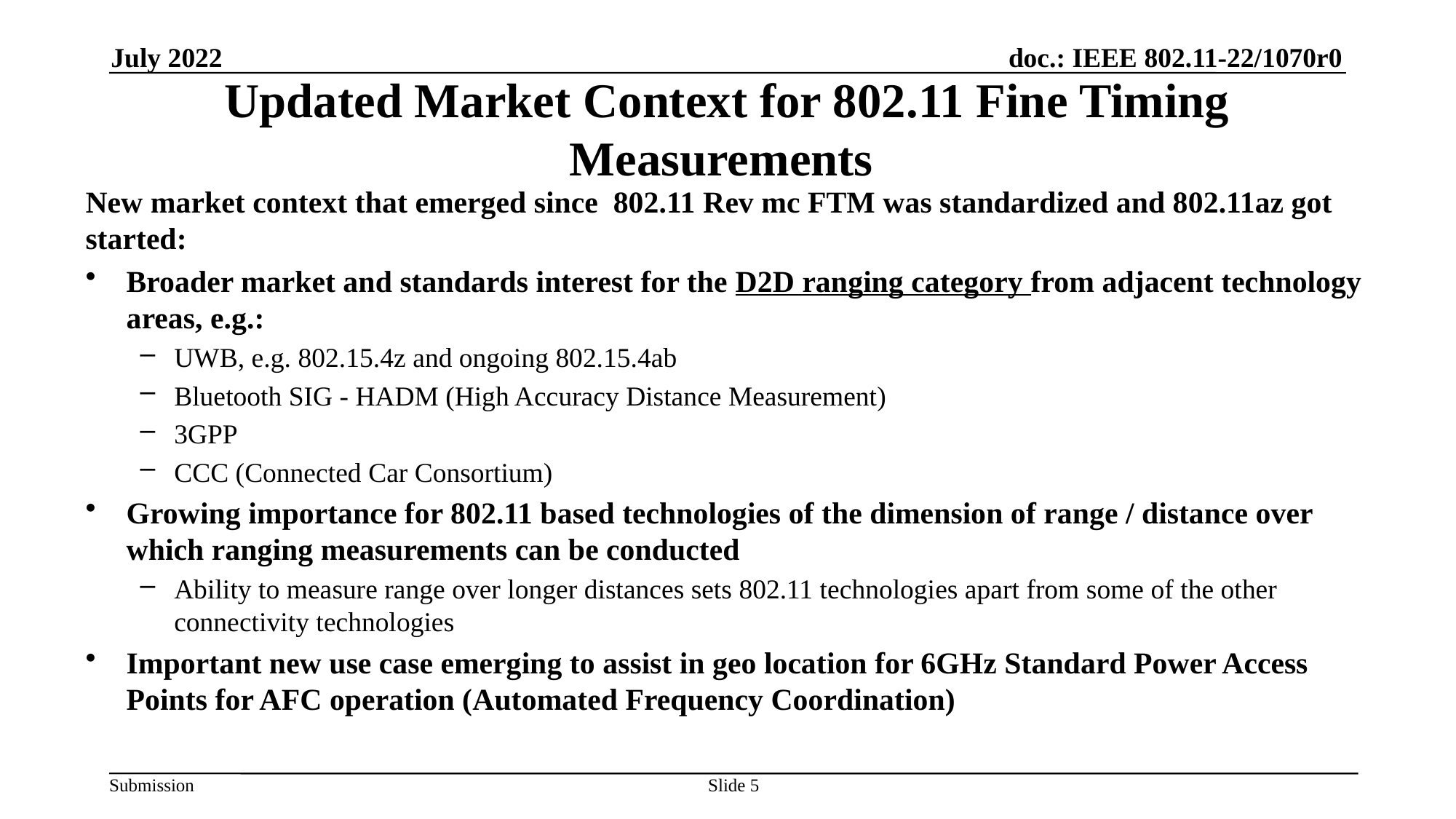

July 2022
# Updated Market Context for 802.11 Fine Timing Measurements
New market context that emerged since  802.11 Rev mc FTM was standardized and 802.11az got started:
Broader market and standards interest for the D2D ranging category from adjacent technology areas, e.g.:
UWB, e.g. 802.15.4z and ongoing 802.15.4ab
Bluetooth SIG - HADM (High Accuracy Distance Measurement)
3GPP
CCC (Connected Car Consortium)
Growing importance for 802.11 based technologies of the dimension of range / distance over which ranging measurements can be conducted
Ability to measure range over longer distances sets 802.11 technologies apart from some of the other connectivity technologies
Important new use case emerging to assist in geo location for 6GHz Standard Power Access Points for AFC operation (Automated Frequency Coordination)

Slide 5